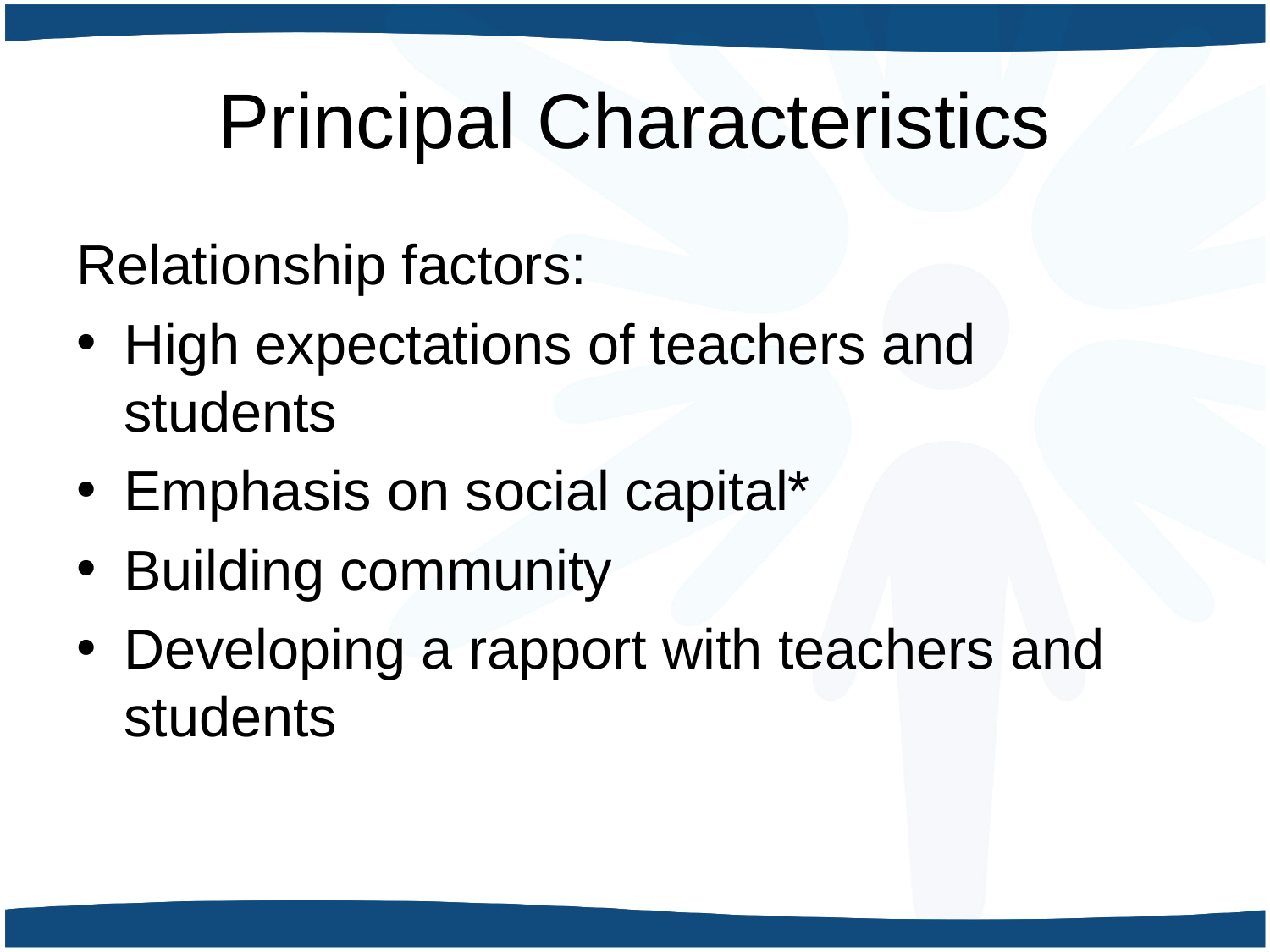

# Principal Characteristics
Relationship factors:
High expectations of teachers and students
Emphasis on social capital*
Building community
Developing a rapport with teachers and students